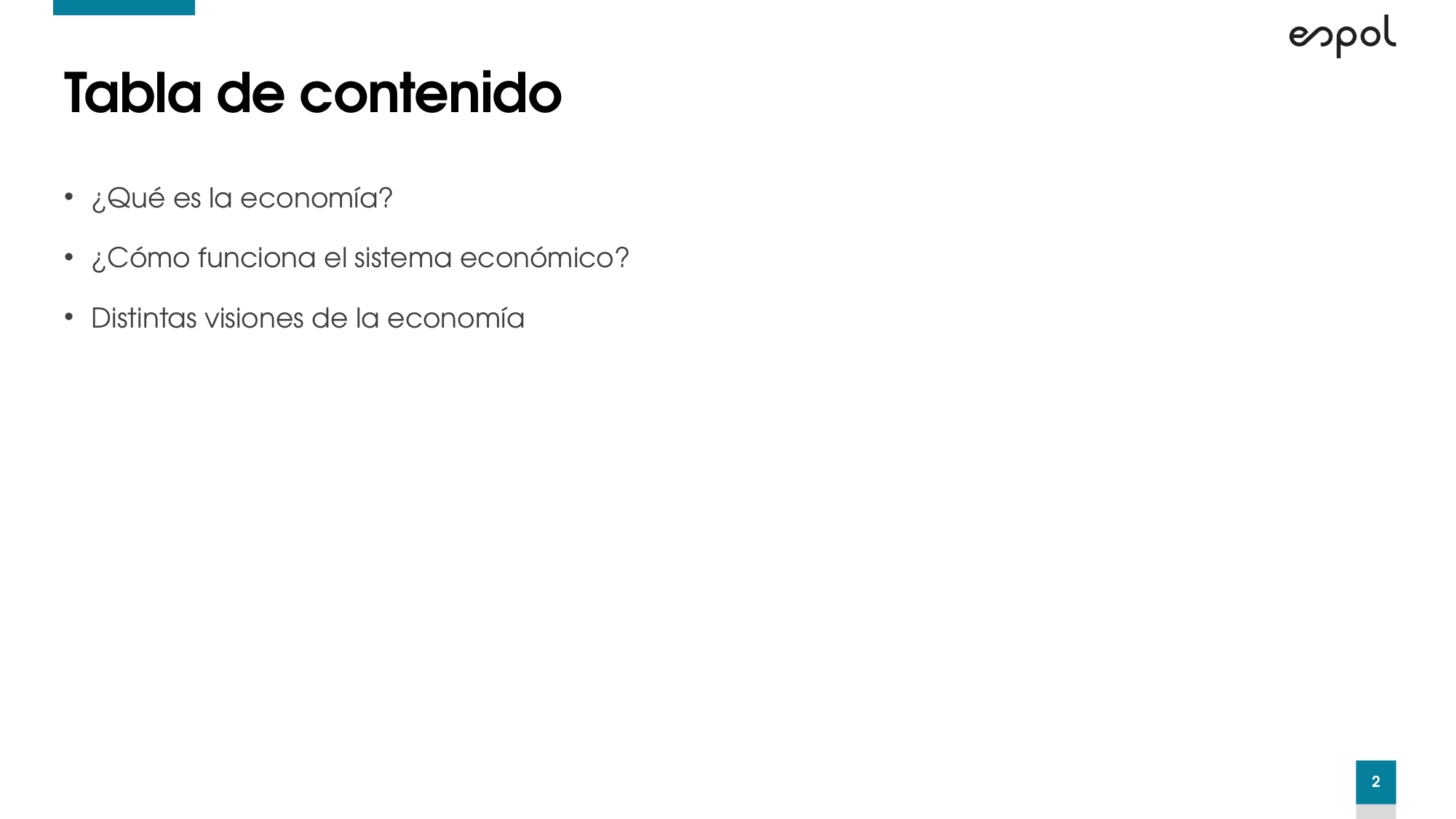

# Tabla de contenido
¿Qué es la economía?
¿Cómo funciona el sistema económico?
Distintas visiones de la economía